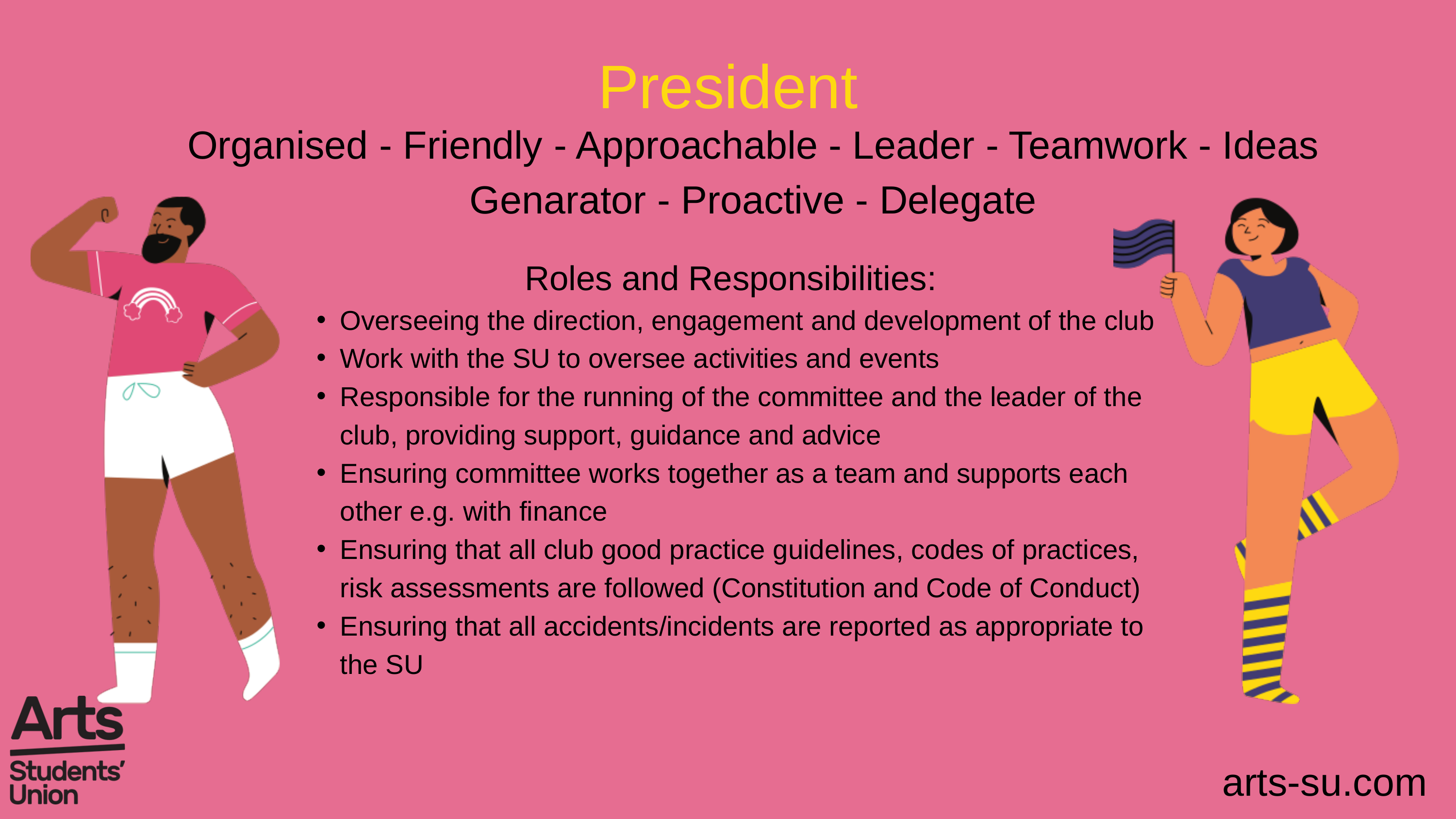

President
Organised​ - Friendly ​- Approachable - Leader - Teamwork - Ideas Genarator - Proactive - Delegate

Roles and Responsibilities:​
Overseeing the direction, engagement and development of the club​
Work with the SU to oversee activities and events
Responsible for the running of the committee and the leader of the club, providing support, guidance and advice
Ensuring committee works together as a team and supports each other e.g. with finance
Ensuring that all club good practice guidelines, codes of practices, risk assessments are followed (Constitution and Code of Conduct)​
Ensuring that all accidents/incidents are reported as appropriate to the SU

arts-su.com​